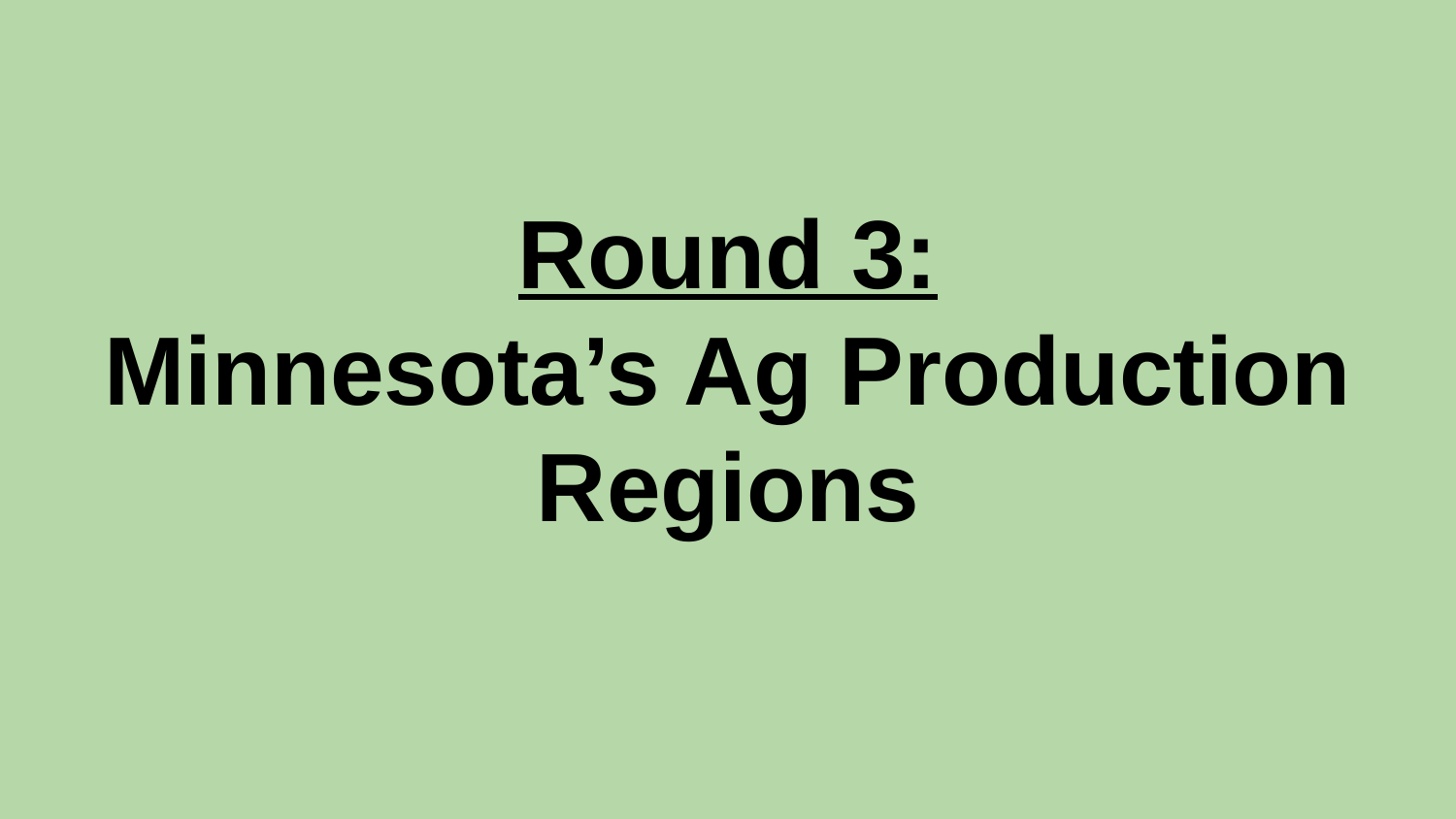

# Round 3:
Minnesota’s Ag Production Regions